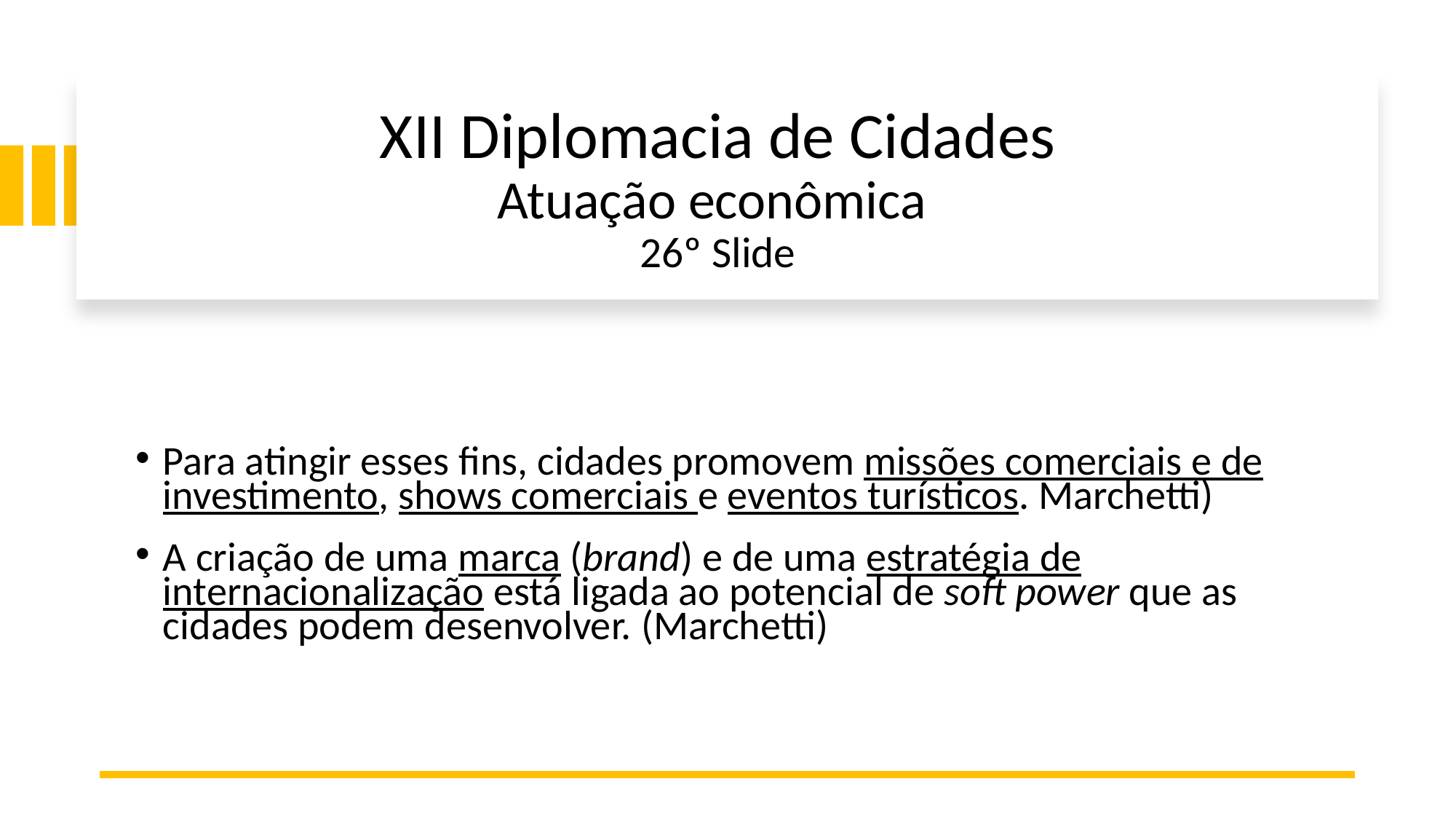

# XII Diplomacia de Cidades Atuação econômica 26º Slide

Para atingir esses fins, cidades promovem missões comerciais e de investimento, shows comerciais e eventos turísticos. Marchetti)
A criação de uma marca (brand) e de uma estratégia de internacionalização está ligada ao potencial de soft power que as cidades podem desenvolver. (Marchetti)